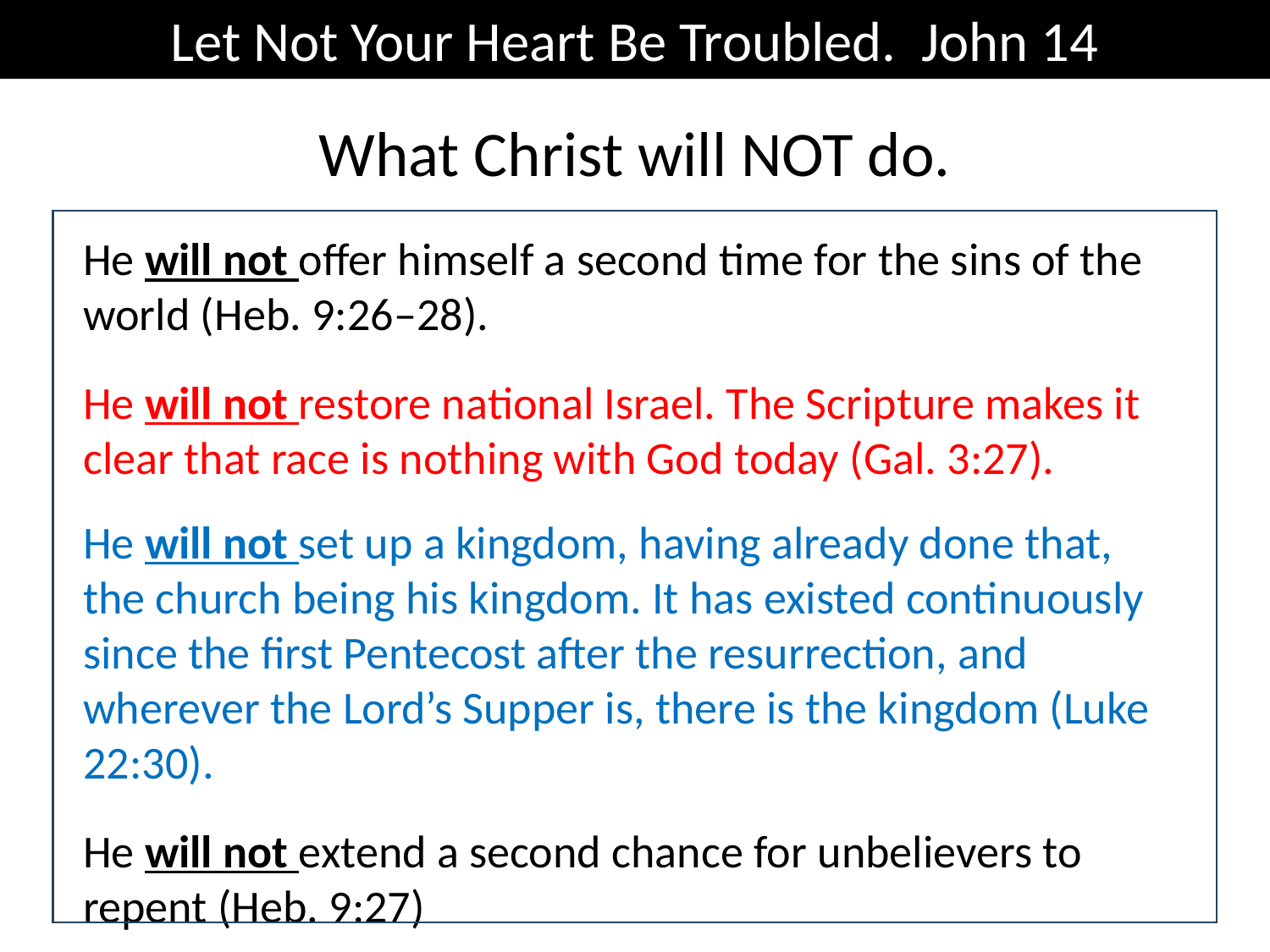

Let Not Your Heart Be Troubled.  John 14
What Christ will NOT do.

He will not offer himself a second time for the sins of the world (Heb. 9:26–28).

He will not restore national Israel. The Scripture makes it  clear that race is nothing with God today (Gal. 3:27).

He will not set up a kingdom, having already done that, the church being his kingdom. It has existed continuously since the first Pentecost after the resurrection, and wherever the Lord’s Supper is, there is the kingdom (Luke 22:30).

He will not extend a second chance for unbelievers to repent (Heb. 9:27)